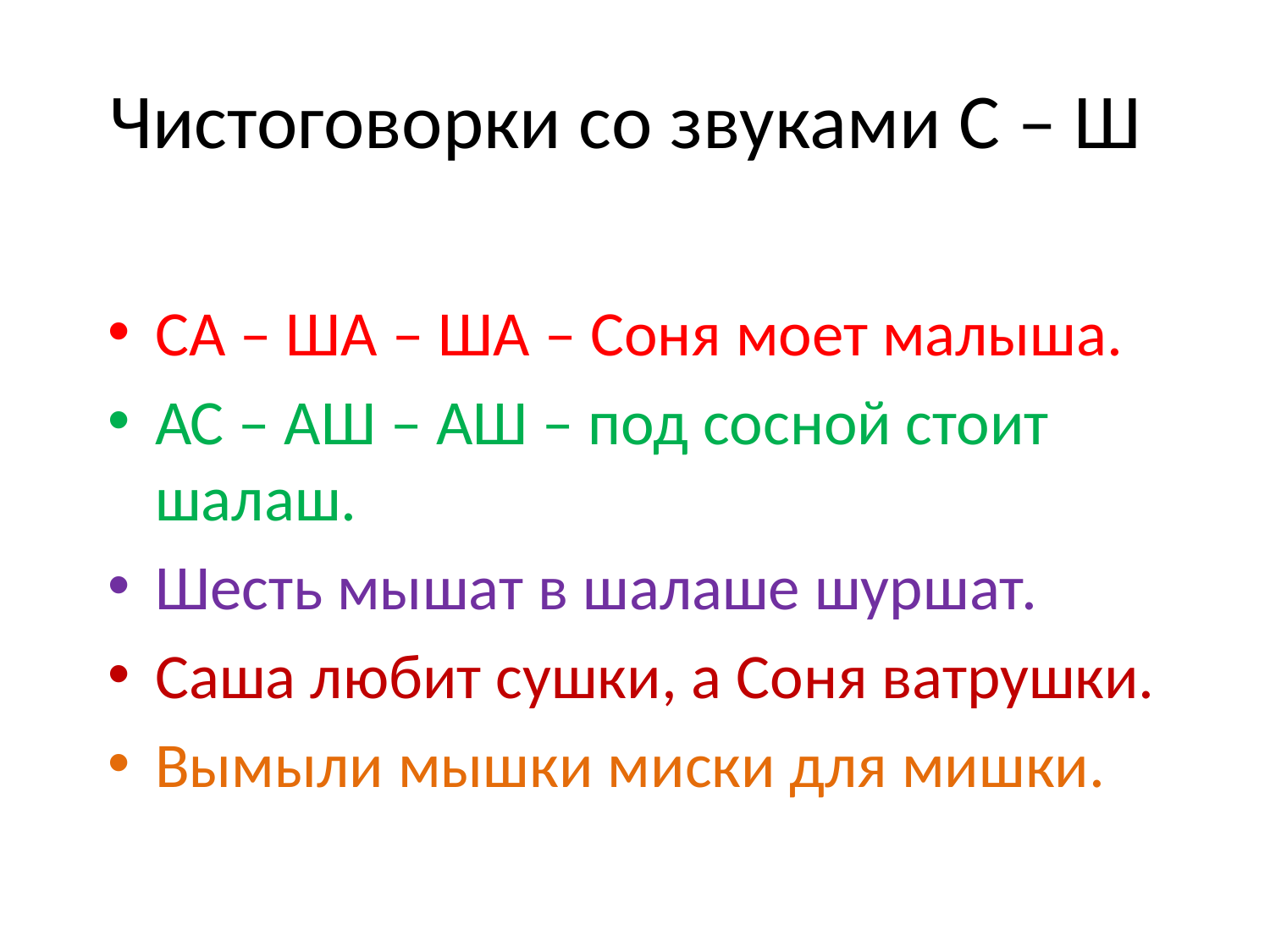

# Чистоговорки со звуками С – Ш
СА – ША – ША – Соня моет малыша.
АС – АШ – АШ – под сосной стоит шалаш.
Шесть мышат в шалаше шуршат.
Саша любит сушки, а Соня ватрушки.
Вымыли мышки миски для мишки.